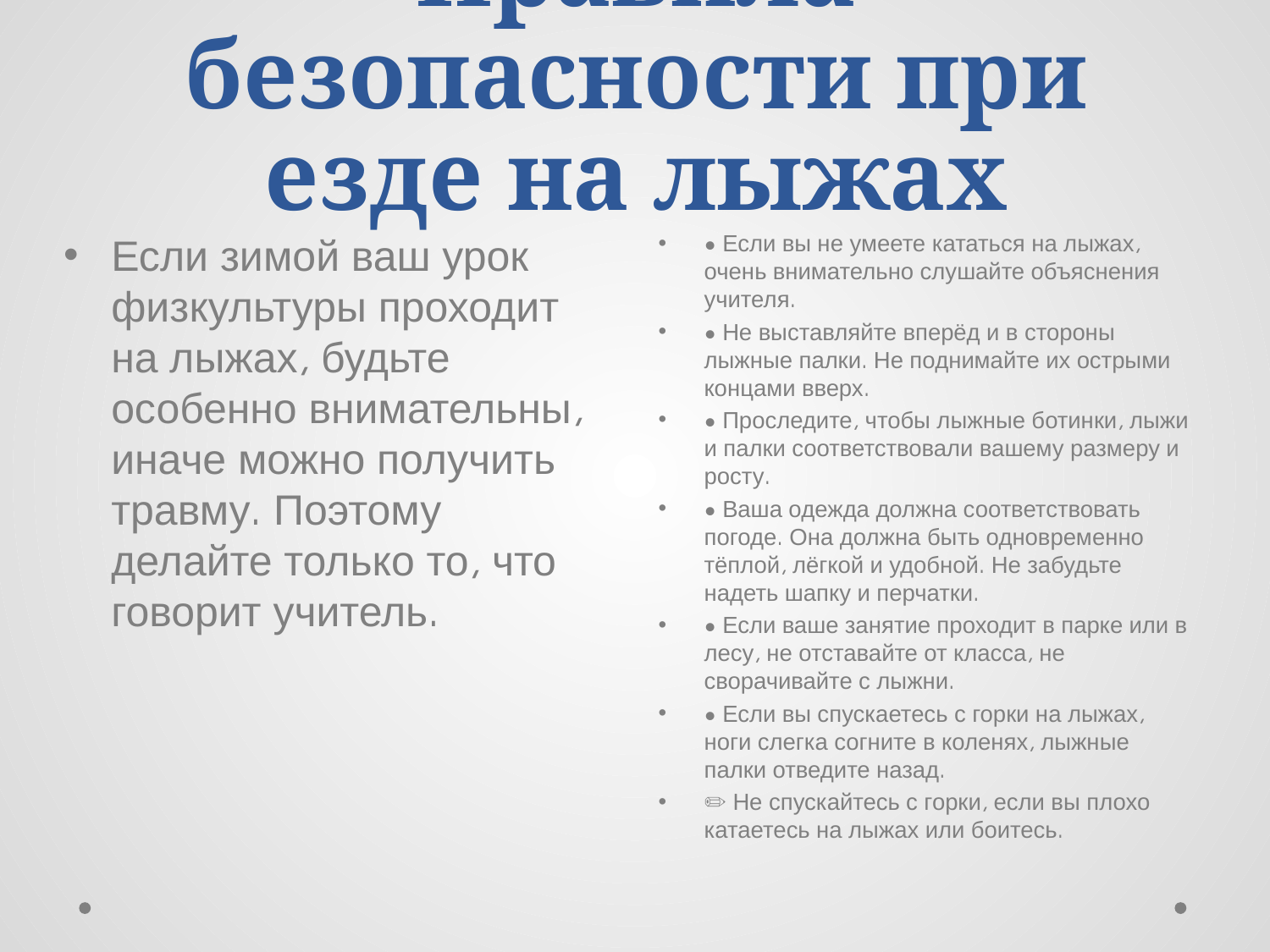

# Правила безопасности при езде на лыжах
Если зимой ваш урок физкультуры проходит на лыжах, будьте особенно внимательны, иначе можно получить травму. Поэтому делайте только то, что говорит учитель.
• Если вы не умеете кататься на лыжах, очень внимательно слушайте объяснения учителя.
• Не выставляйте вперёд и в стороны лыжные палки. Не поднимайте их острыми концами вверх.
• Проследите, чтобы лыжные ботинки, лыжи и палки соответствовали вашему размеру и росту.
• Ваша одежда должна соответствовать погоде. Она должна быть одновременно тёплой, лёгкой и удобной. Не забудьте надеть шапку и перчатки.
• Если ваше занятие проходит в парке или в лесу, не отставайте от класса, не сворачивайте с лыжни.
• Если вы спускаетесь с горки на лыжах, ноги слегка согните в коленях, лыжные палки отведите назад.
✏ Не спускайтесь с горки, если вы плохо катаетесь на лыжах или боитесь.